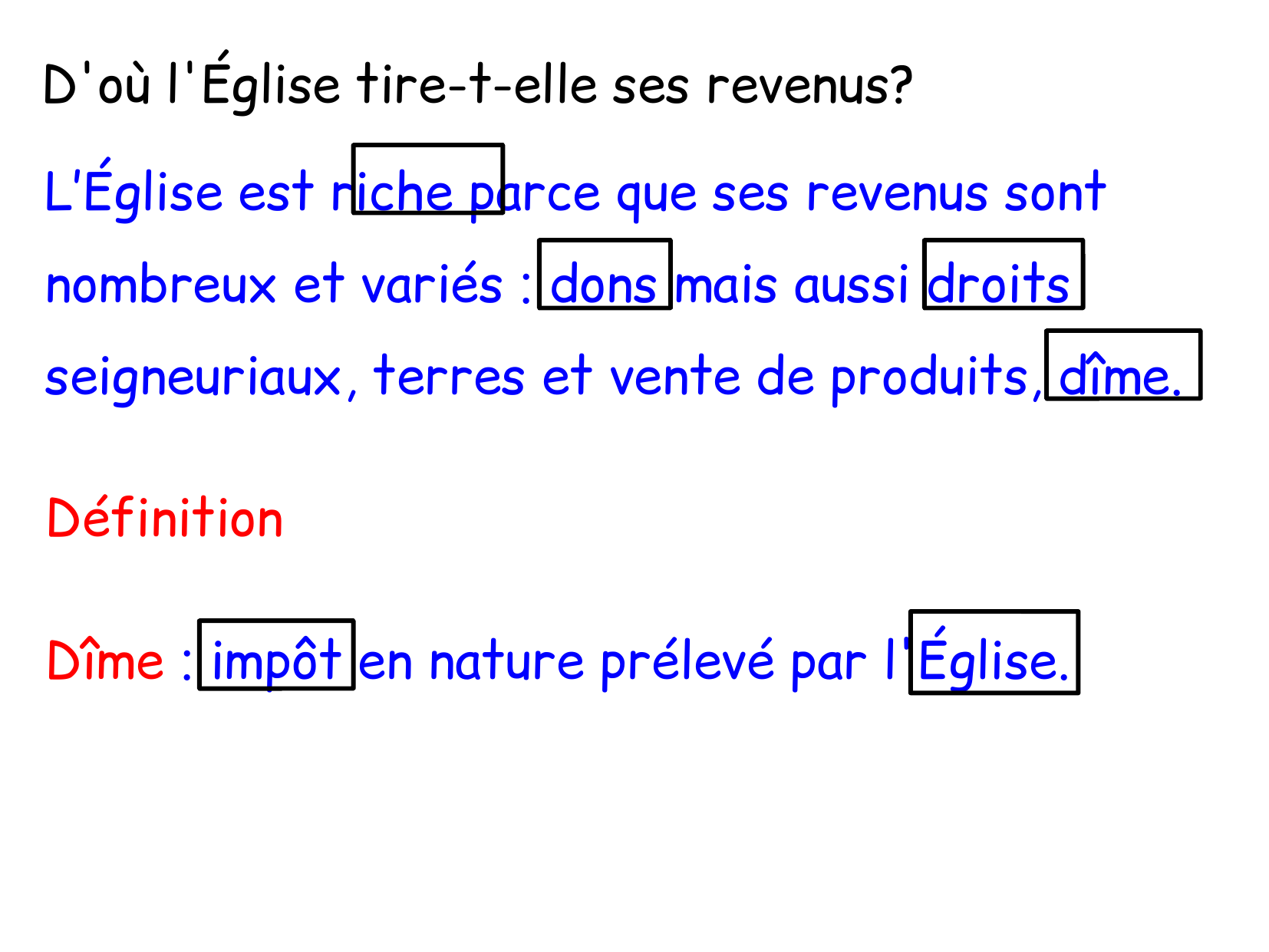

D'où l'Église tire-t-elle ses revenus?
L’Église est riche parce que ses revenus sont nombreux et variés : dons mais aussi droits seigneuriaux, terres et vente de produits, dîme.

Définition

Dîme : impôt en nature prélevé par l'Église.